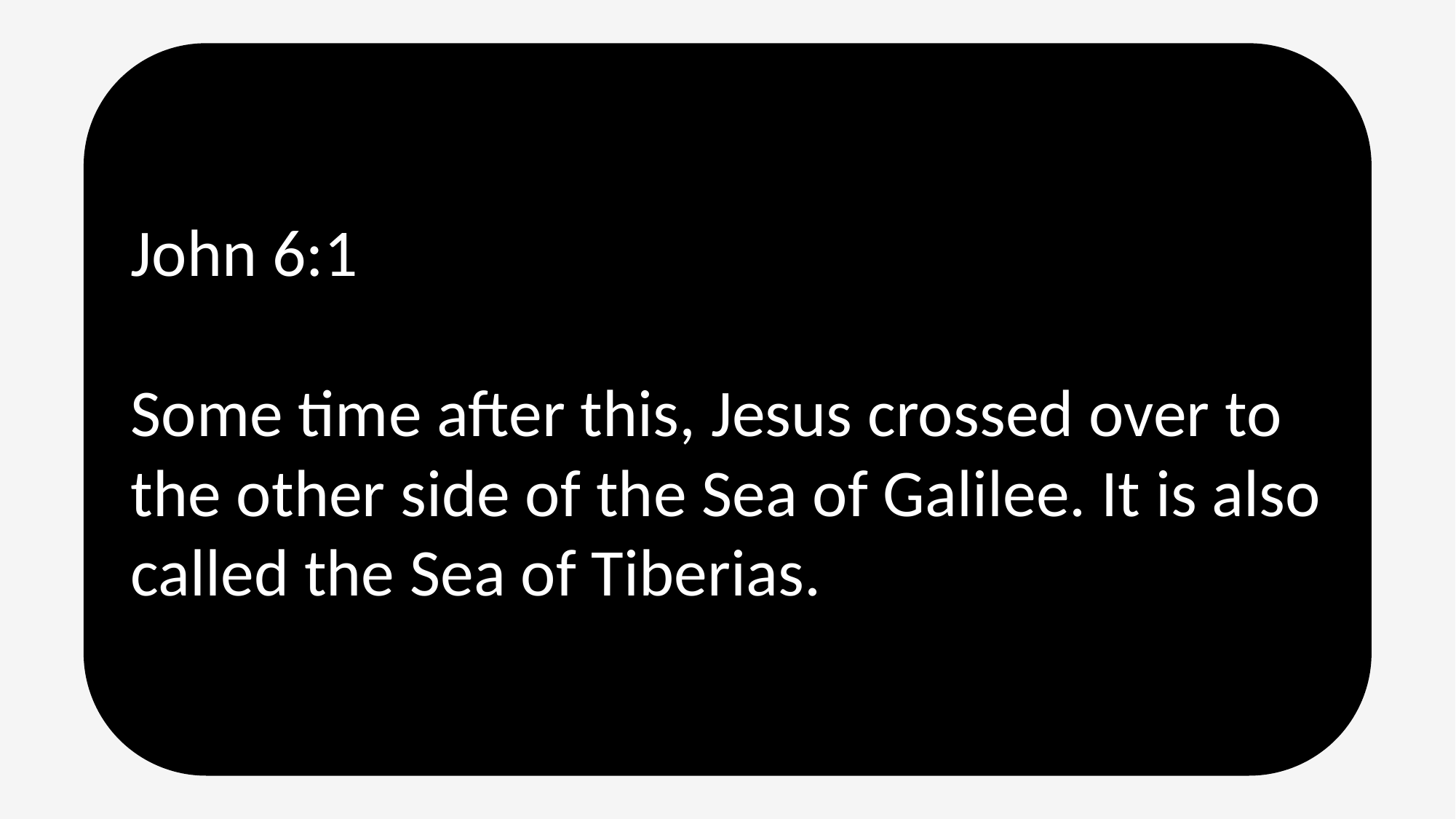

John 6:1

Some time after this, Jesus crossed over to the other side of the Sea of Galilee. It is also called the Sea of Tiberias.